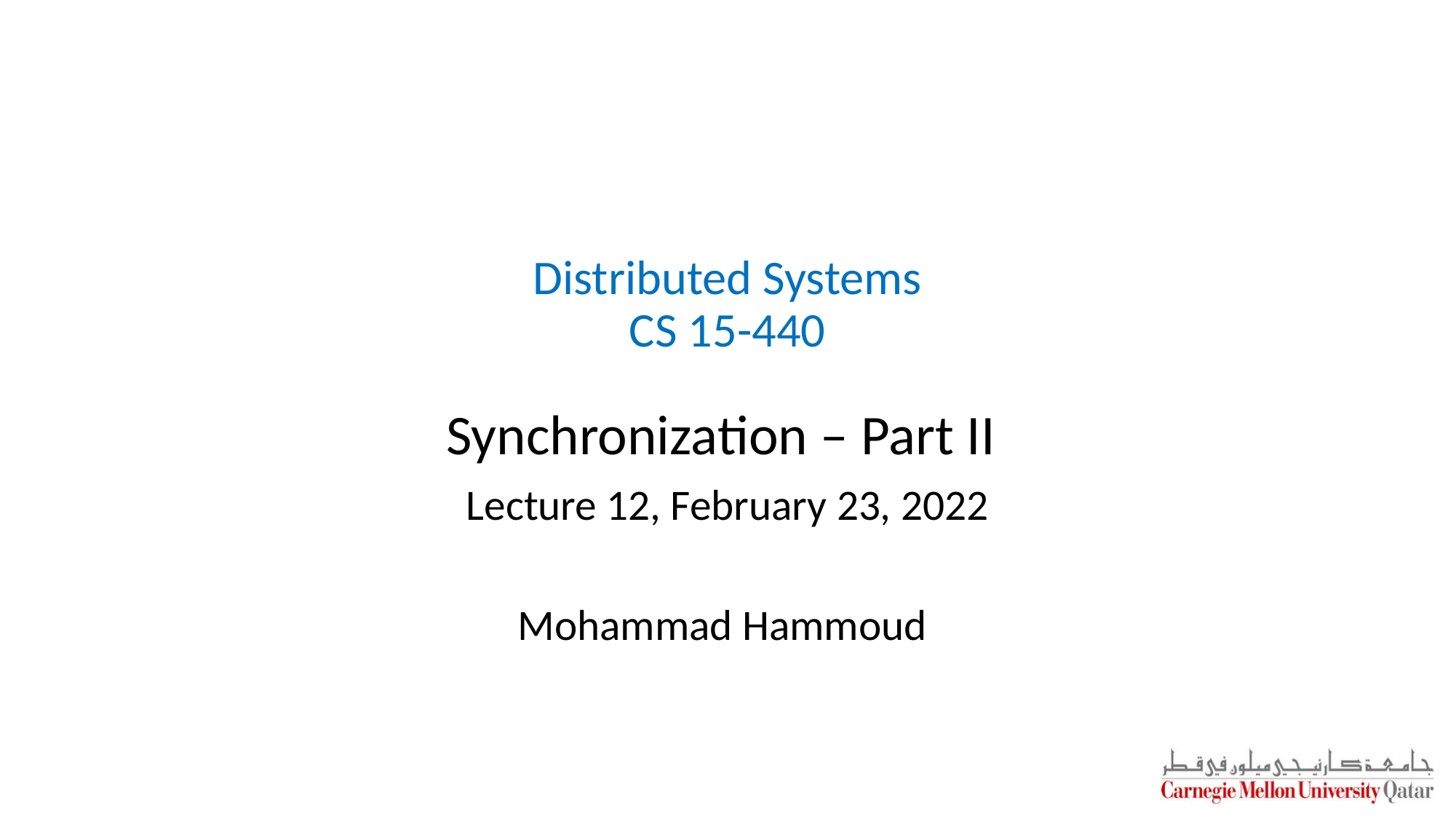

Distributed Systems
CS 15-440
Synchronization – Part II
Lecture 12, February 23, 2022

Mohammad Hammoud